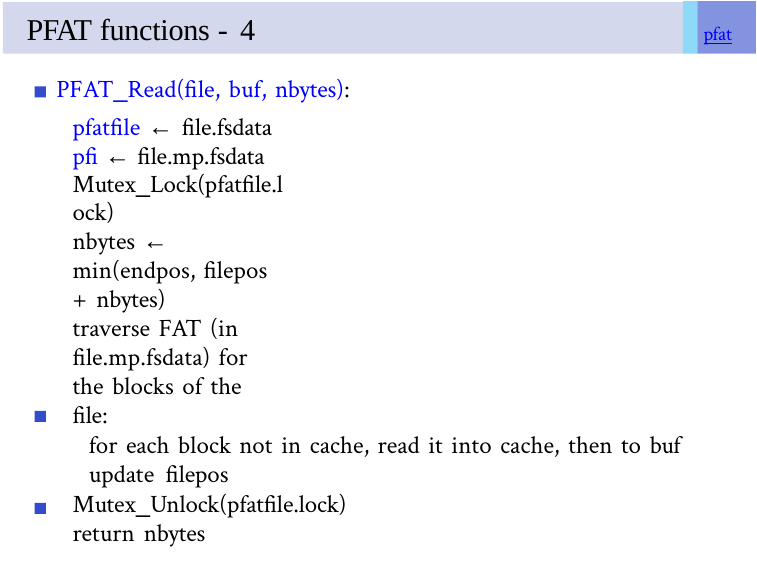

# PFAT functions - 4
pfat
PFAT_Read(file, buf, nbytes):
pfatfile ← file.fsdata pfi ← file.mp.fsdata
Mutex_Lock(pfatfile.lock)
nbytes ← min(endpos, filepos + nbytes)
traverse FAT (in file.mp.fsdata) for the blocks of the file:
for each block not in cache, read it into cache, then to buf update filepos
Mutex_Unlock(pfatfile.lock) return nbytes
PFAT_Write(file, buf, nbytes):
like PFAT_Read but only in sector-units and within file
1nit_PFAT():
Register_Filesystem(IIpfatII, PFAT_Mount)